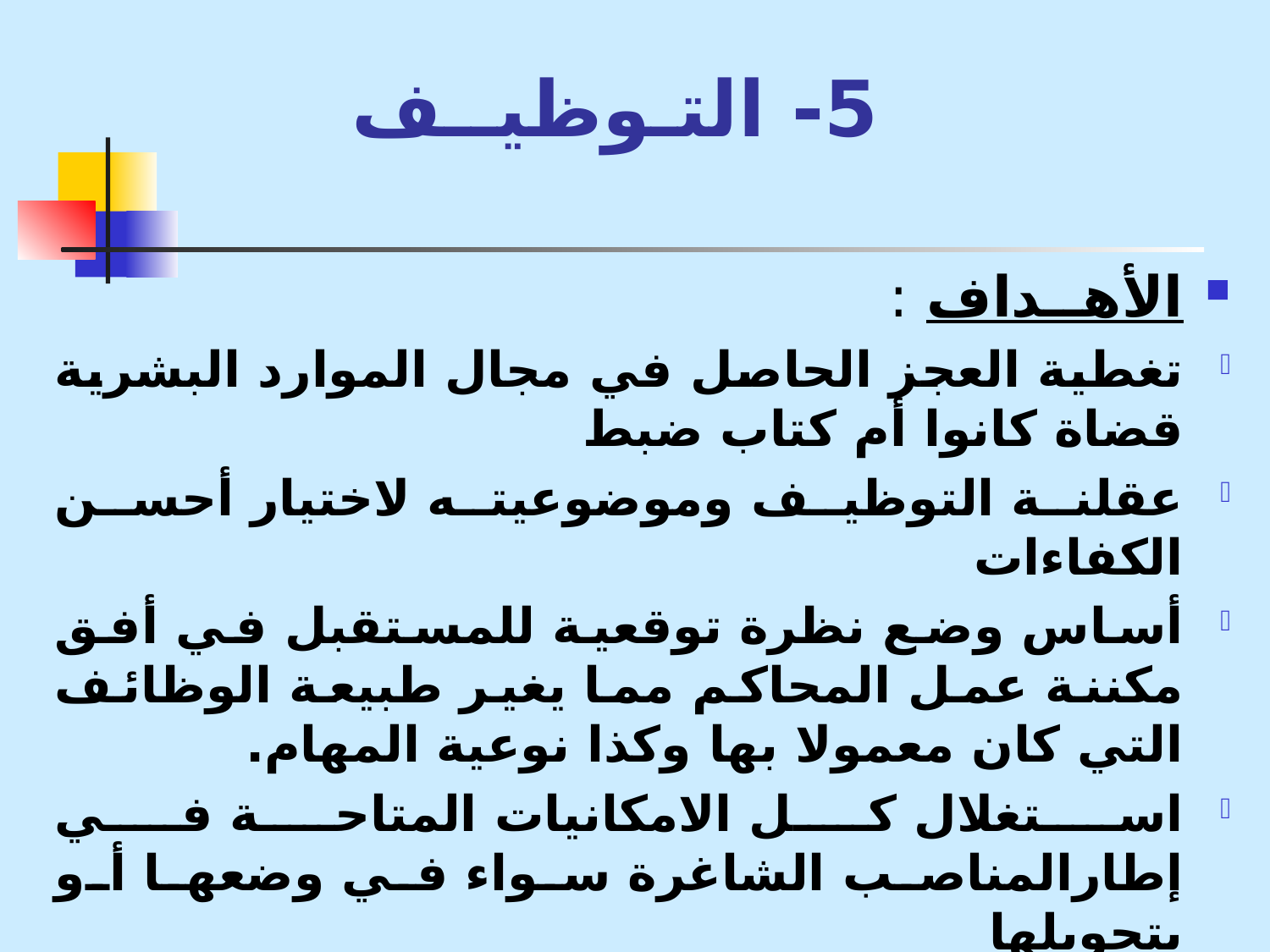

# 5- التـوظيــف
الأهــداف :
تغطية العجز الحاصل في مجال الموارد البشرية قضاة كانوا أم كتاب ضبط
عقلنة التوظيف وموضوعيته لاختيار أحسن الكفاءات
أساس وضع نظرة توقعية للمستقبل في أفق مكننة عمل المحاكم مما يغير طبيعة الوظائف التي كان معمولا بها وكذا نوعية المهام.
استغلال كل الامكانيات المتاحة في إطارالمناصب الشاغرة سواء في وضعها أو بتحويلها
استفادة كل مناطق المملكة من عمليات التوظيف في إطار الحاجيات الحقيقية (المباريات جهوية)